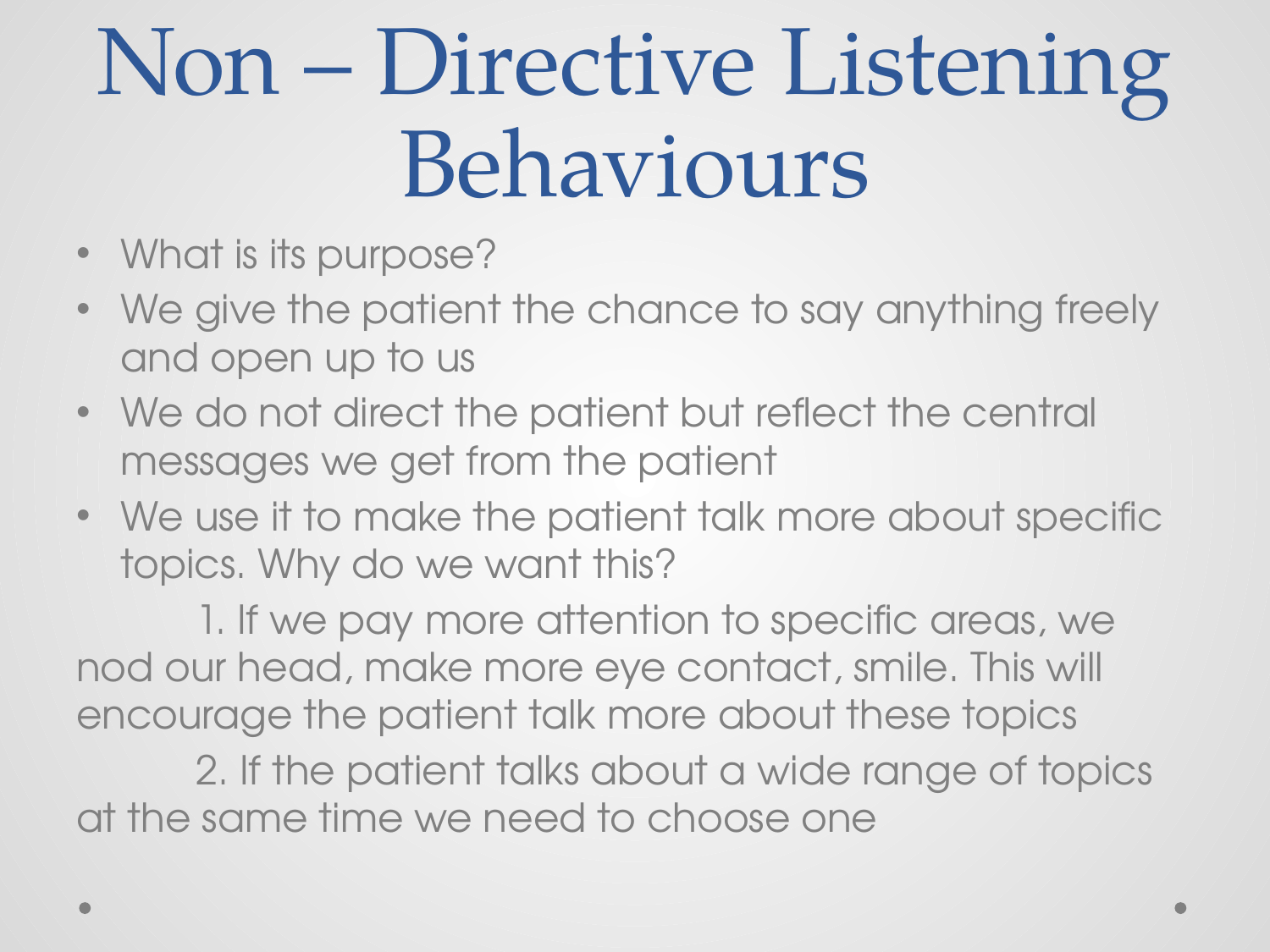

# Non – Directive Listening Behaviours
What is its purpose?
We give the patient the chance to say anything freely and open up to us
We do not direct the patient but reflect the central messages we get from the patient
We use it to make the patient talk more about specific topics. Why do we want this?
	1. If we pay more attention to specific areas, we nod our head, make more eye contact, smile. This will encourage the patient talk more about these topics
	2. If the patient talks about a wide range of topics at the same time we need to choose one